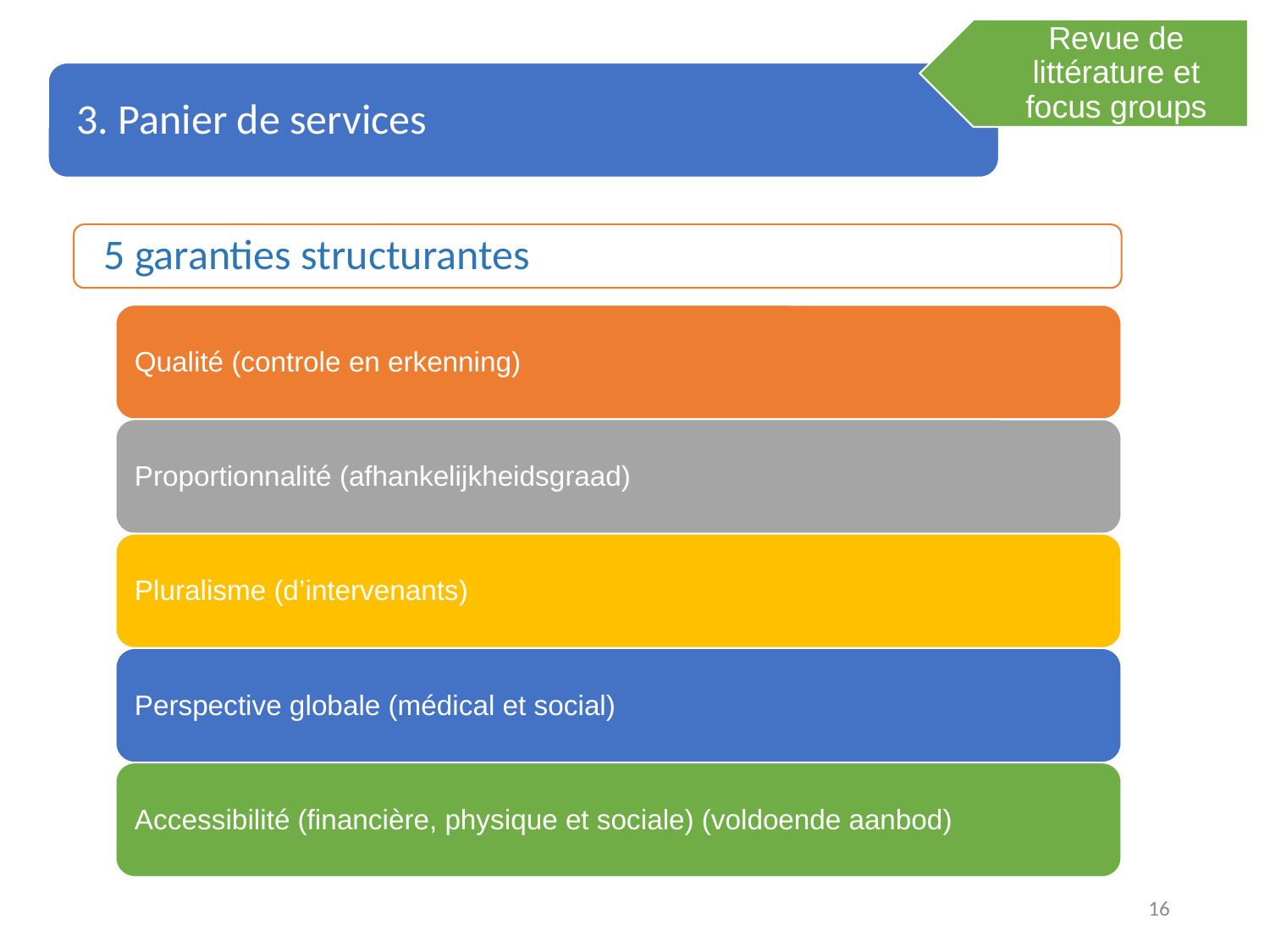

Revue de littérature et focus groups

3. Panier de services

5 garanties structurantes

Qualité (controle en erkenning)
Proportionnalité (afhankelijkheidsgraad)
Pluralisme (d’intervenants)
Perspective globale (médical et social)
Accessibilité (financière, physique et sociale) (voldoende aanbod)
16